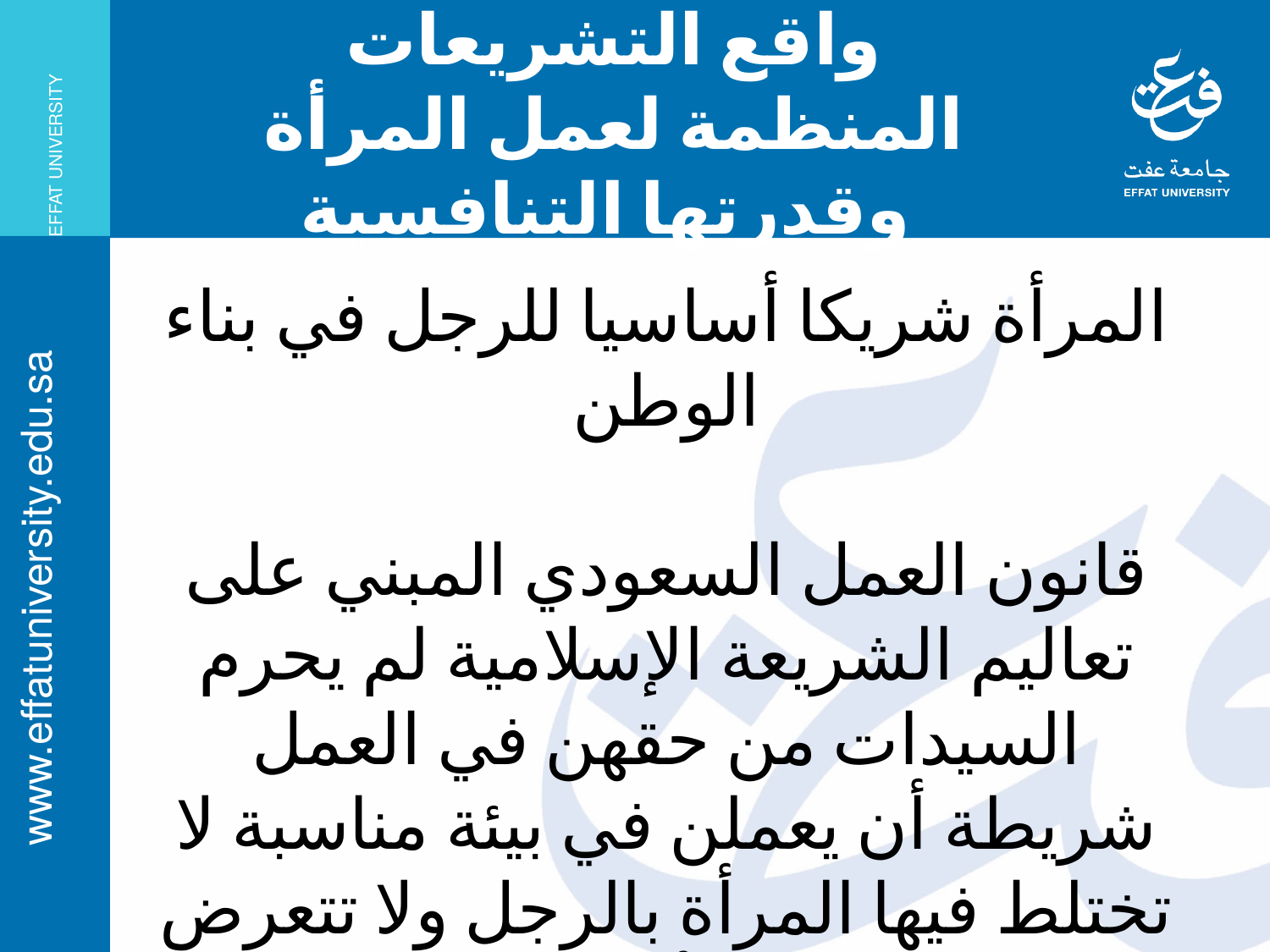

واقع التشريعات المنظمة لعمل المرأة وقدرتها التنافسية
المرأة شريكا أساسيا للرجل في بناء الوطن

قانون العمل السعودي المبني على تعاليم الشريعة الإسلامية لم يحرم السيدات من حقهن في العمل شريطة أن يعملن في بيئة مناسبة لا تختلط فيها المرأة بالرجل ولا تتعرض للأذى